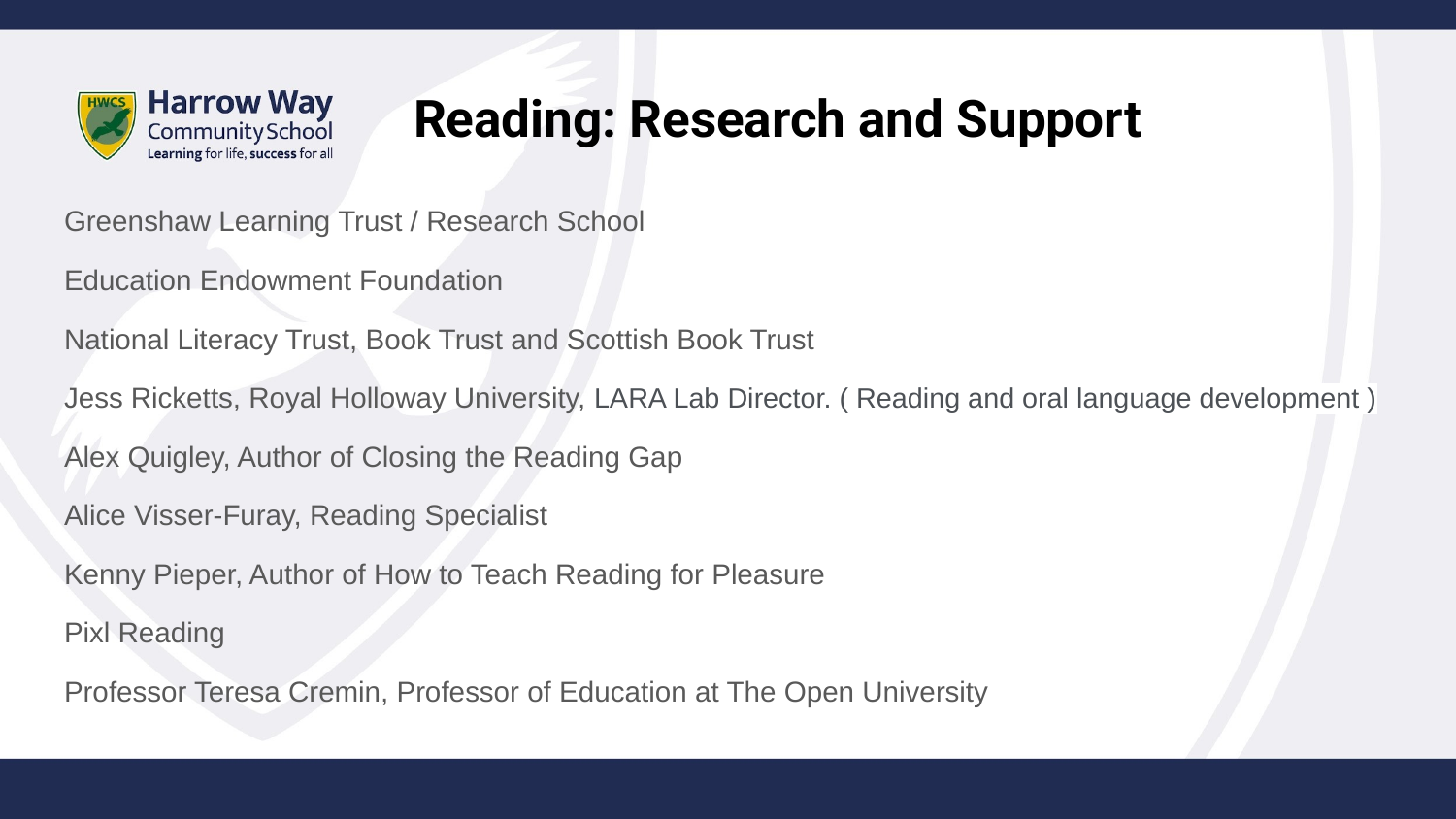

# Reading: Research and Support
Greenshaw Learning Trust / Research School
Education Endowment Foundation
National Literacy Trust, Book Trust and Scottish Book Trust
Jess Ricketts, Royal Holloway University, LARA Lab Director. ( Reading and oral language development )
Alex Quigley, Author of Closing the Reading Gap
Alice Visser-Furay, Reading Specialist
Kenny Pieper, Author of How to Teach Reading for Pleasure
Pixl Reading
Professor Teresa Cremin, Professor of Education at The Open University